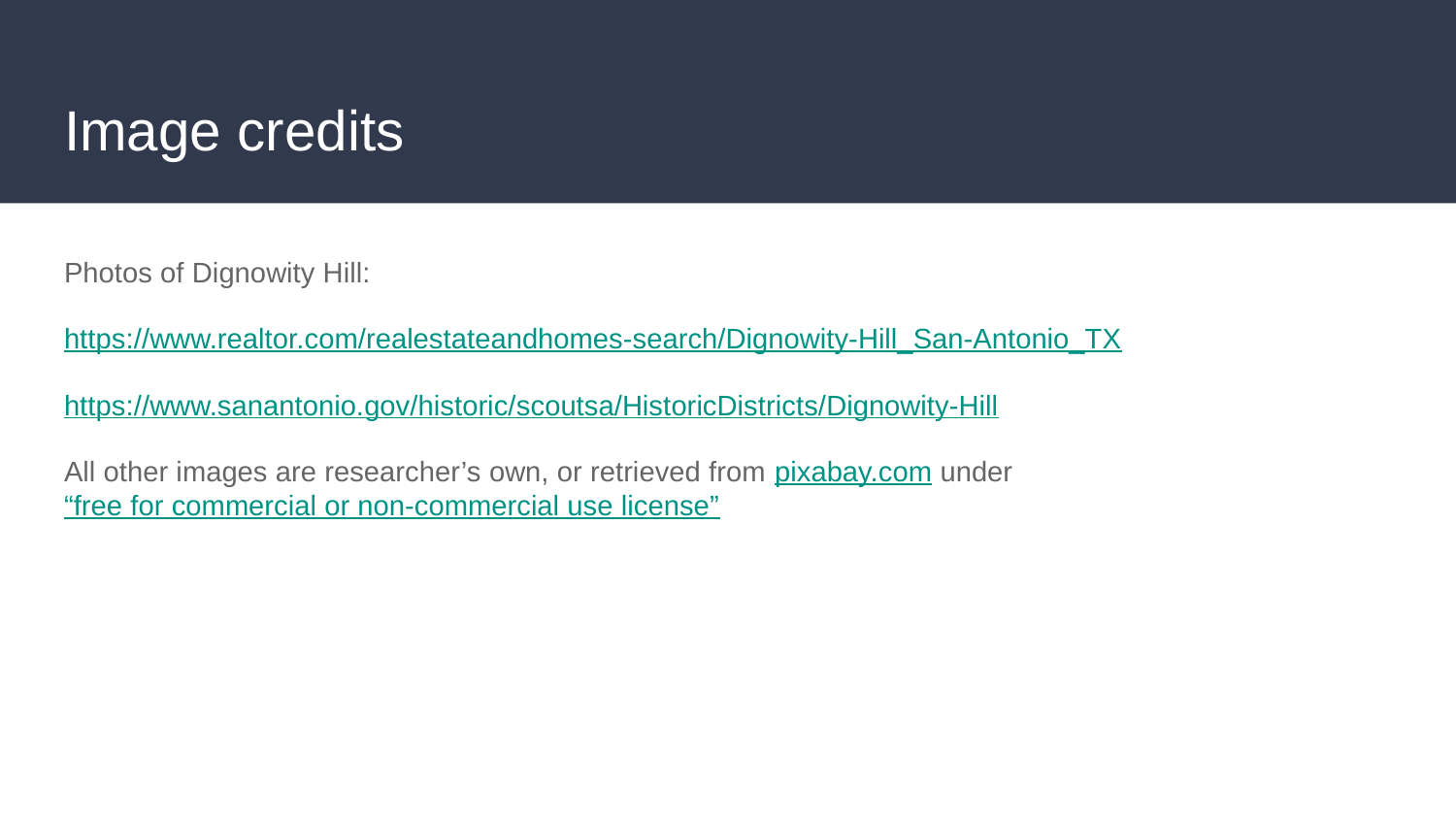

# Image credits
Photos of Dignowity Hill:
https://www.realtor.com/realestateandhomes-search/Dignowity-Hill_San-Antonio_TX
https://www.sanantonio.gov/historic/scoutsa/HistoricDistricts/Dignowity-Hill
All other images are researcher’s own, or retrieved from pixabay.com under “free for commercial or non-commercial use license”